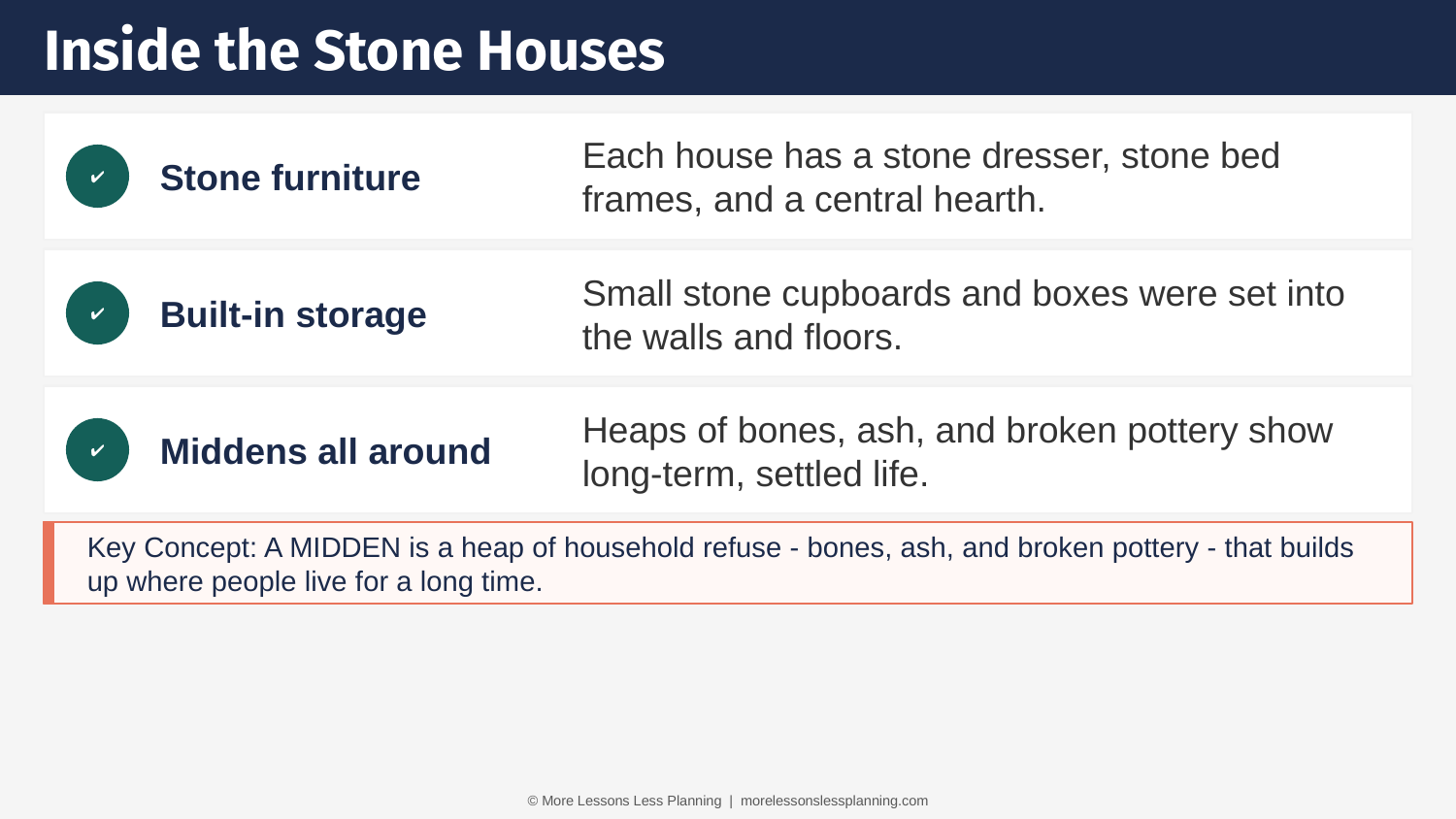

Inside the Stone Houses

Stone furniture
Each house has a stone dresser, stone bed frames, and a central hearth.

✔

Built-in storage
Small stone cupboards and boxes were set into the walls and floors.

✔

Middens all around
Heaps of bones, ash, and broken pottery show long-term, settled life.

✔

Key Concept: A MIDDEN is a heap of household refuse - bones, ash, and broken pottery - that builds up where people live for a long time.
© More Lessons Less Planning  |  morelessonslessplanning.com